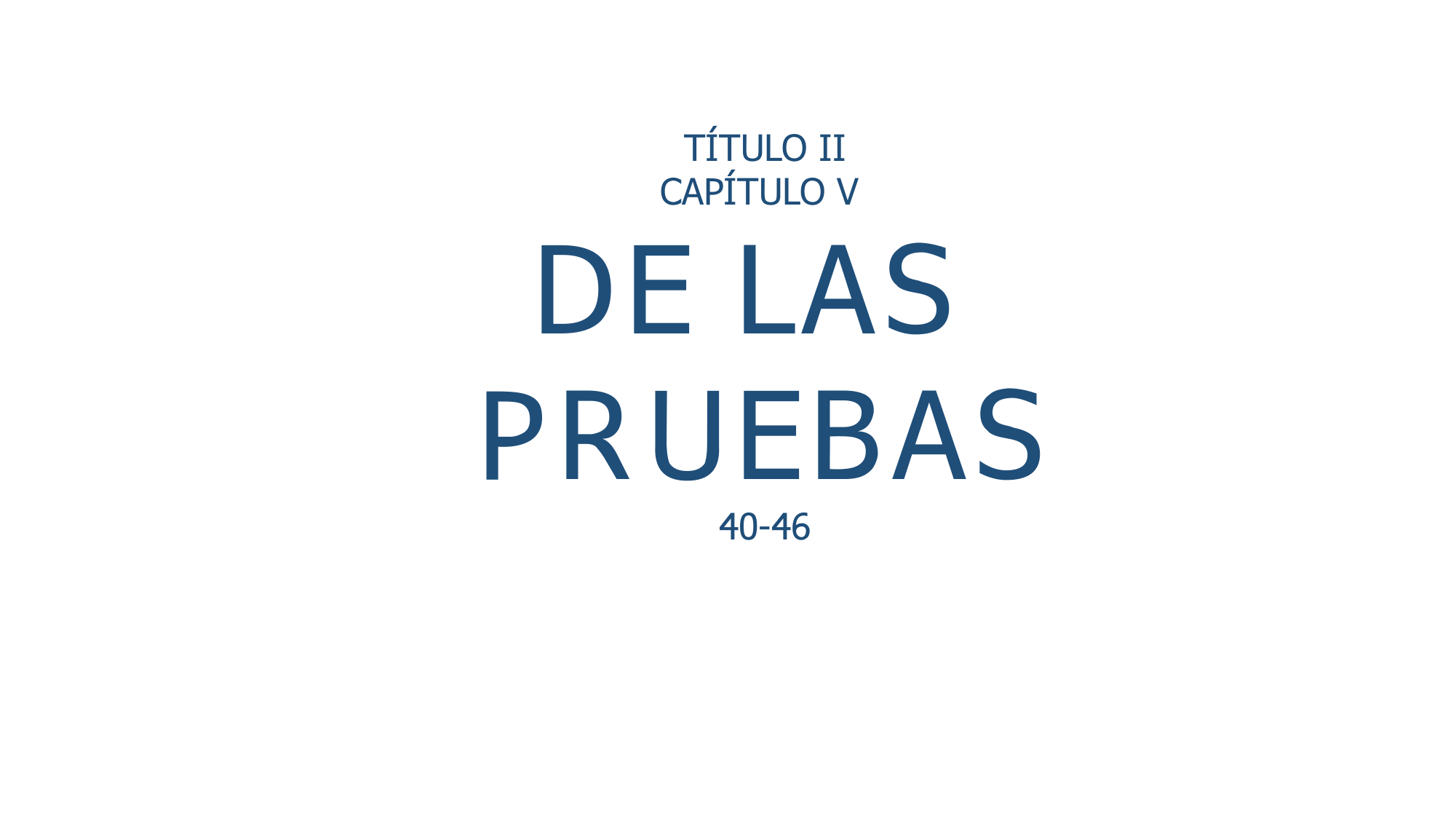

TÍTULO II
CAPÍTULO V
DE LAS
PRUEBAS
40-46